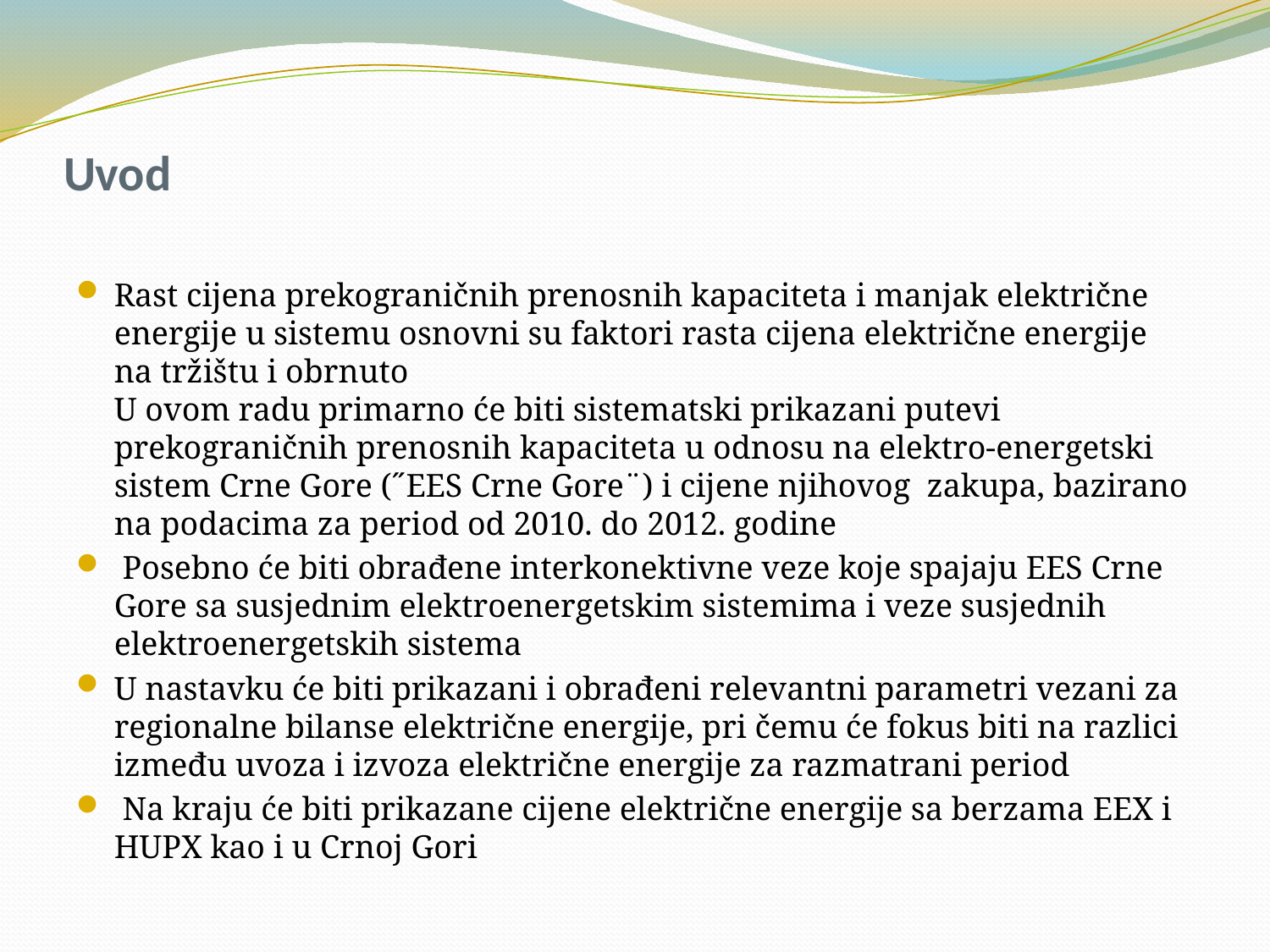

# Uvod
Rast cijena prekograničnih prenosnih kapaciteta i manjak električne energije u sistemu osnovni su faktori rasta cijena električne energije na tržištu i obrnuto
U ovom radu primarno će biti sistematski prikazani putevi prekograničnih prenosnih kapaciteta u odnosu na elektro-energetski sistem Crne Gore (˝EES Crne Gore¨) i cijene njihovog  zakupa, bazirano na podacima za period od 2010. do 2012. godine
 Posebno će biti obrađene interkonektivne veze koje spajaju EES Crne Gore sa susjednim elektroenergetskim sistemima i veze susjednih elektroenergetskih sistema
U nastavku će biti prikazani i obrađeni relevantni parametri vezani za regionalne bilanse električne energije, pri čemu će fokus biti na razlici između uvoza i izvoza električne energije za razmatrani period
 Na kraju će biti prikazane cijene električne energije sa berzama EEX i HUPX kao i u Crnoj Gori